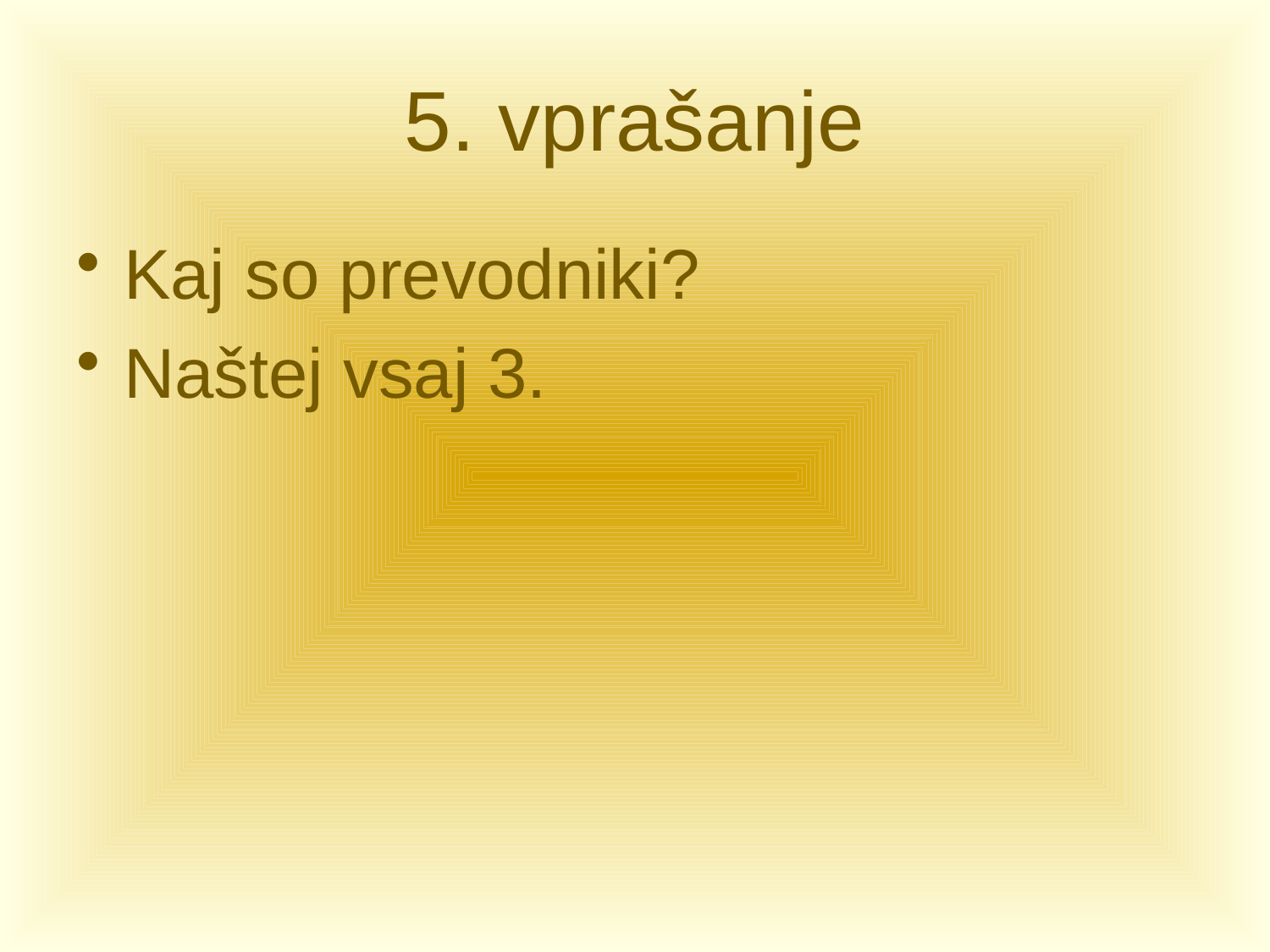

# 5. vprašanje
Kaj so prevodniki?
Naštej vsaj 3.